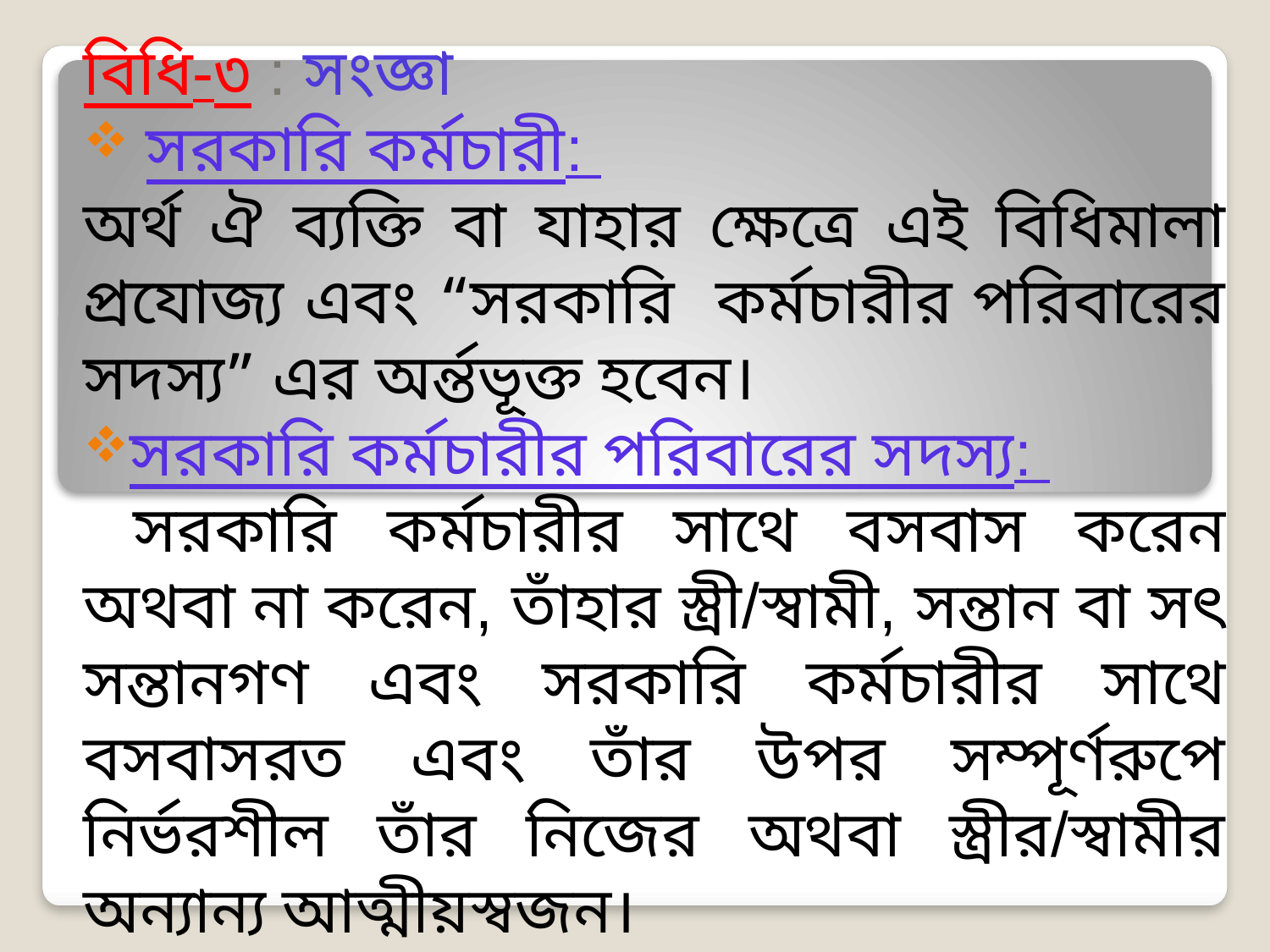

বিধি-৩ : সংজ্ঞা
 সরকারি কর্মচারী:
অর্থ ঐ ব্যক্তি বা যাহার ক্ষেত্রে এই বিধিমালা প্রযোজ্য এবং “সরকারি  কর্মচারীর পরিবারের সদস্য” এর অর্ন্তভূক্ত হবেন।
সরকারি কর্মচারীর পরিবারের সদস্য:
 সরকারি কর্মচারীর সাথে বসবাস করেন অথবা না করেন, তাঁহার স্ত্রী/স্বামী, সন্তান বা সৎ সন্তানগণ এবং সরকারি কর্মচারীর সাথে বসবাসরত এবং তাঁর উপর সম্পূর্ণরুপে নির্ভরশীল তাঁর নিজের অথবা স্ত্রীর/স্বামীর অন্যান্য আত্মীয়স্বজন।